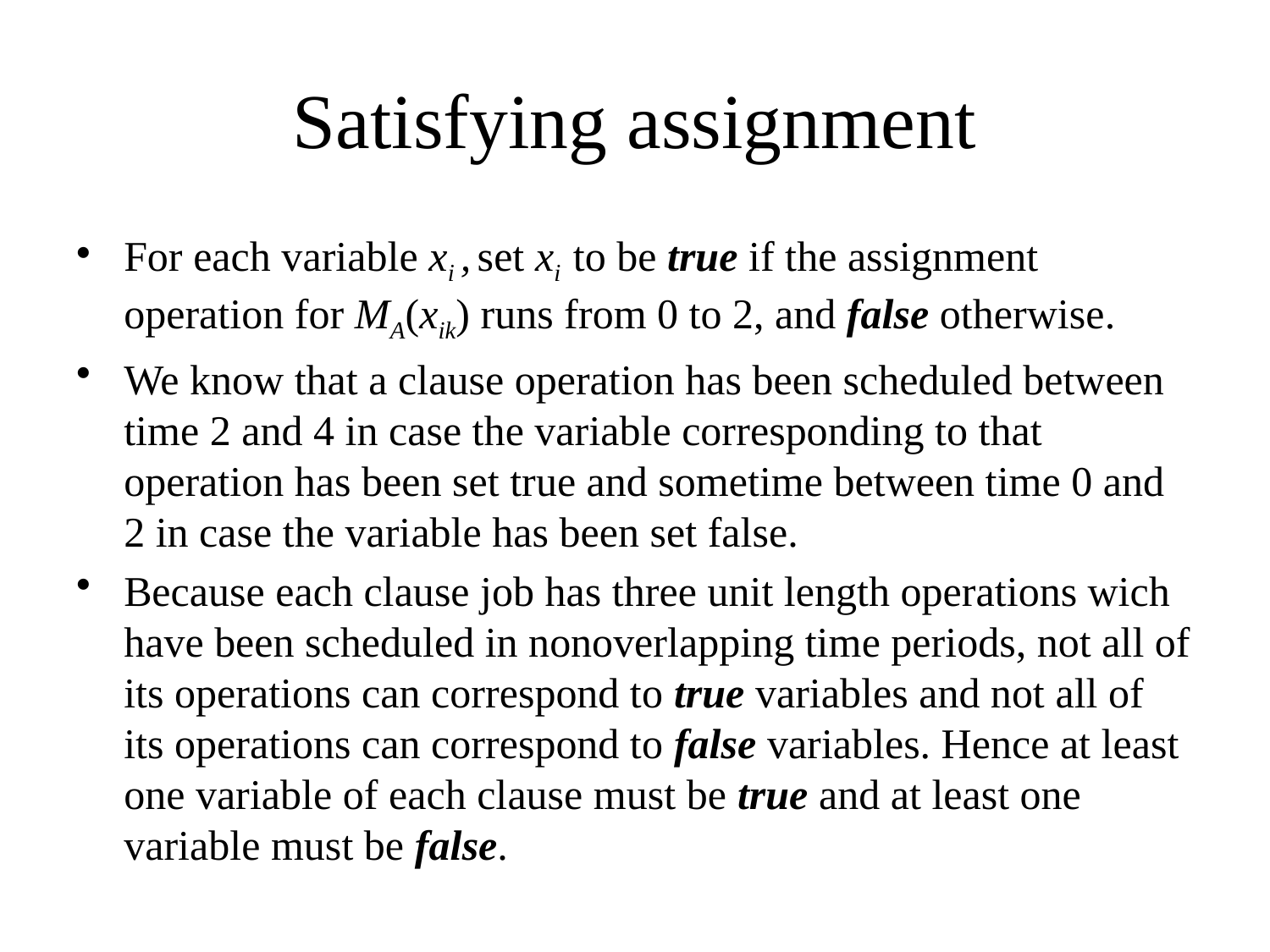

# Satisfying assignment
For each variable xi , set xi  to be true if the assignment operation for MA(xik) runs from 0 to 2, and false otherwise.
We know that a clause operation has been scheduled between time 2 and 4 in case the variable corresponding to that operation has been set true and sometime between time 0 and 2 in case the variable has been set false.
Because each clause job has three unit length operations wich have been scheduled in nonoverlapping time periods, not all of its operations can correspond to true variables and not all of its operations can correspond to false variables. Hence at least one variable of each clause must be true and at least one variable must be false.